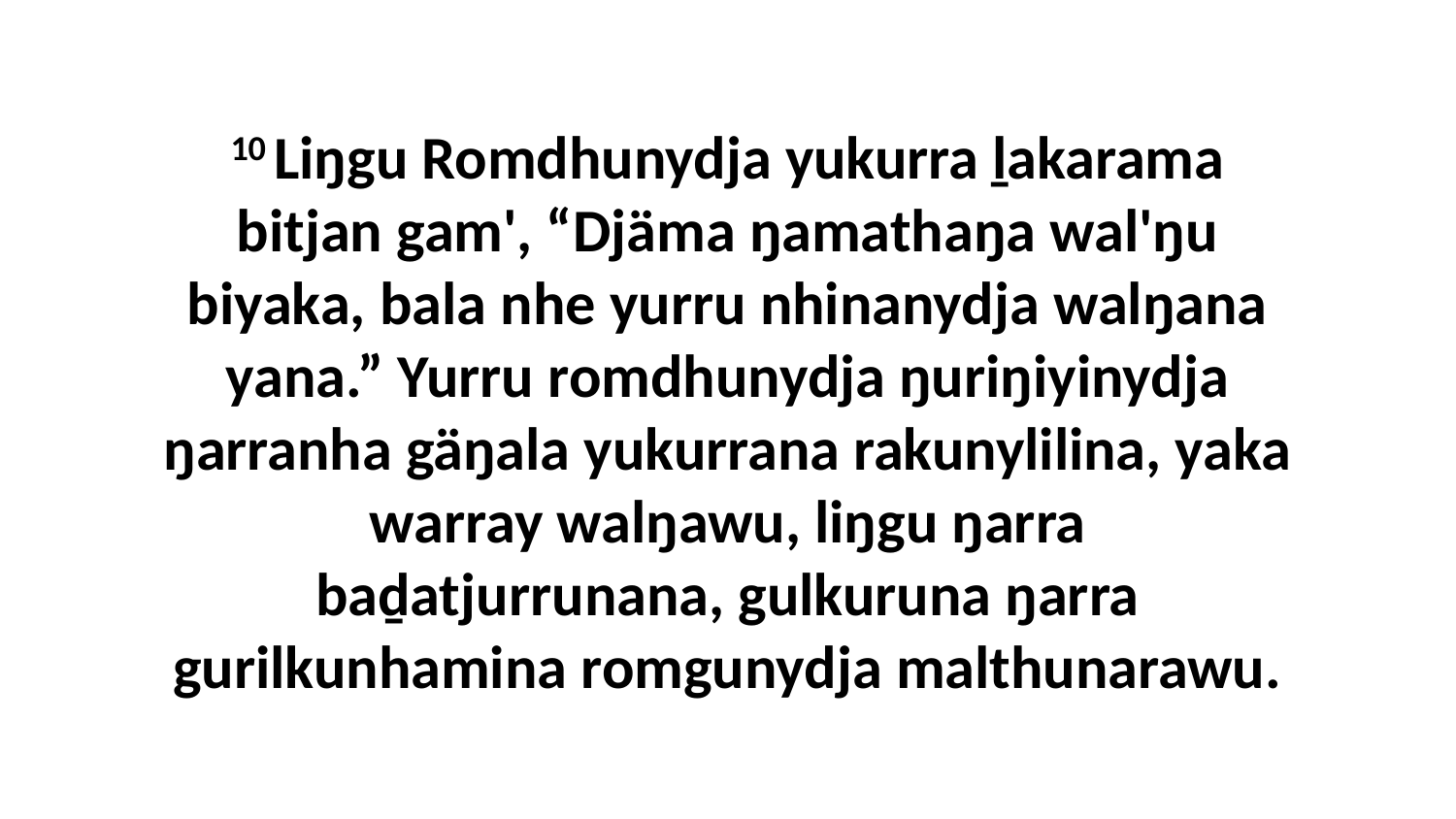

10 Liŋgu Romdhunydja yukurra ḻakarama bitjan gam', “Djäma ŋamathaŋa wal'ŋu biyaka, bala nhe yurru nhinanydja walŋana yana.” Yurru romdhunydja ŋuriŋiyinydja ŋarranha gäŋala yukurrana rakunylilina, yaka warray walŋawu, liŋgu ŋarra baḏatjurrunana, gulkuruna ŋarra gurilkunhamina romgunydja malthunarawu.